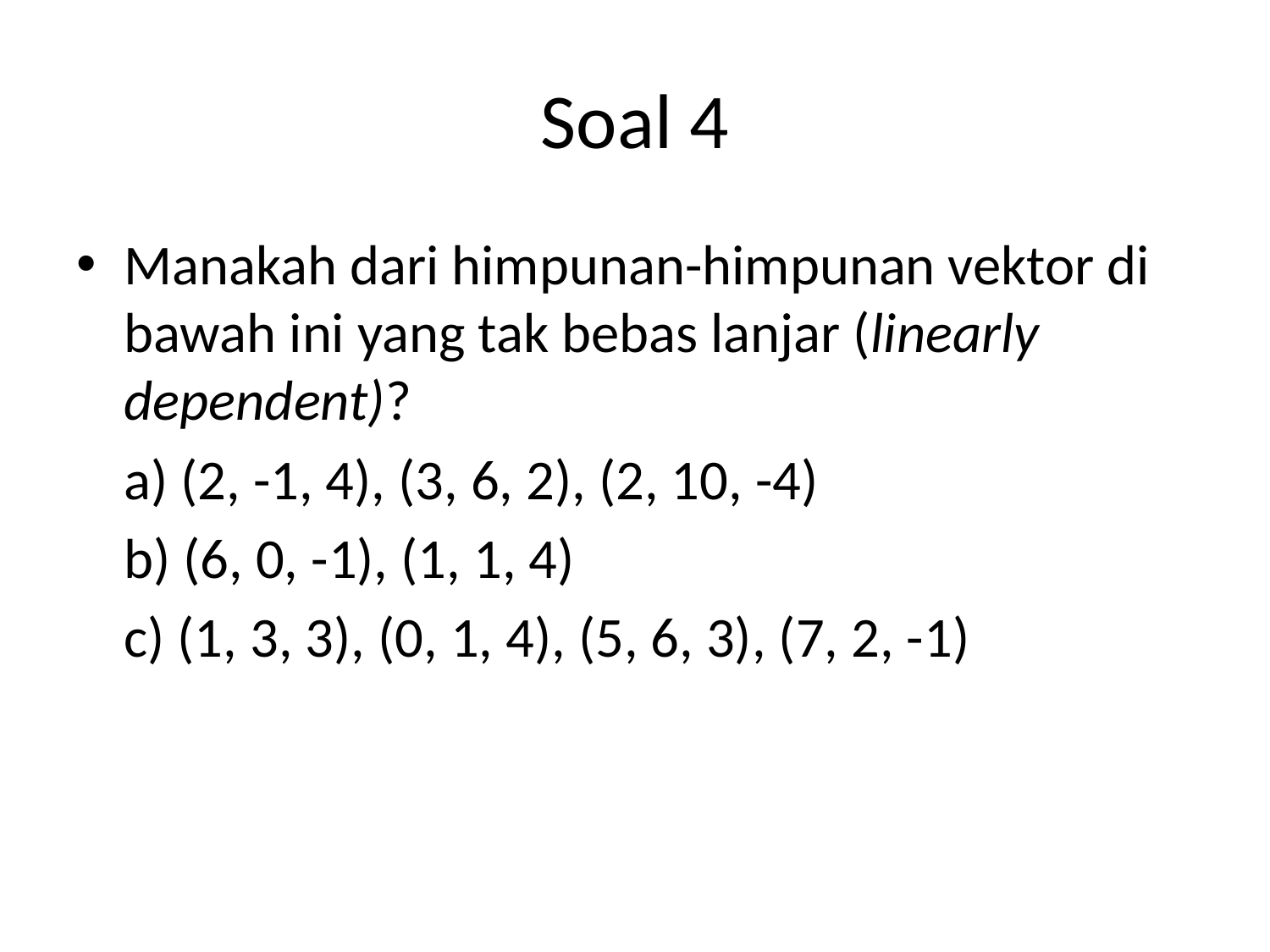

# Soal 4
Manakah dari himpunan-himpunan vektor di bawah ini yang tak bebas lanjar (linearly dependent)?
	a) (2, -1, 4), (3, 6, 2), (2, 10, -4)
	b) (6, 0, -1), (1, 1, 4)
	c) (1, 3, 3), (0, 1, 4), (5, 6, 3), (7, 2, -1)